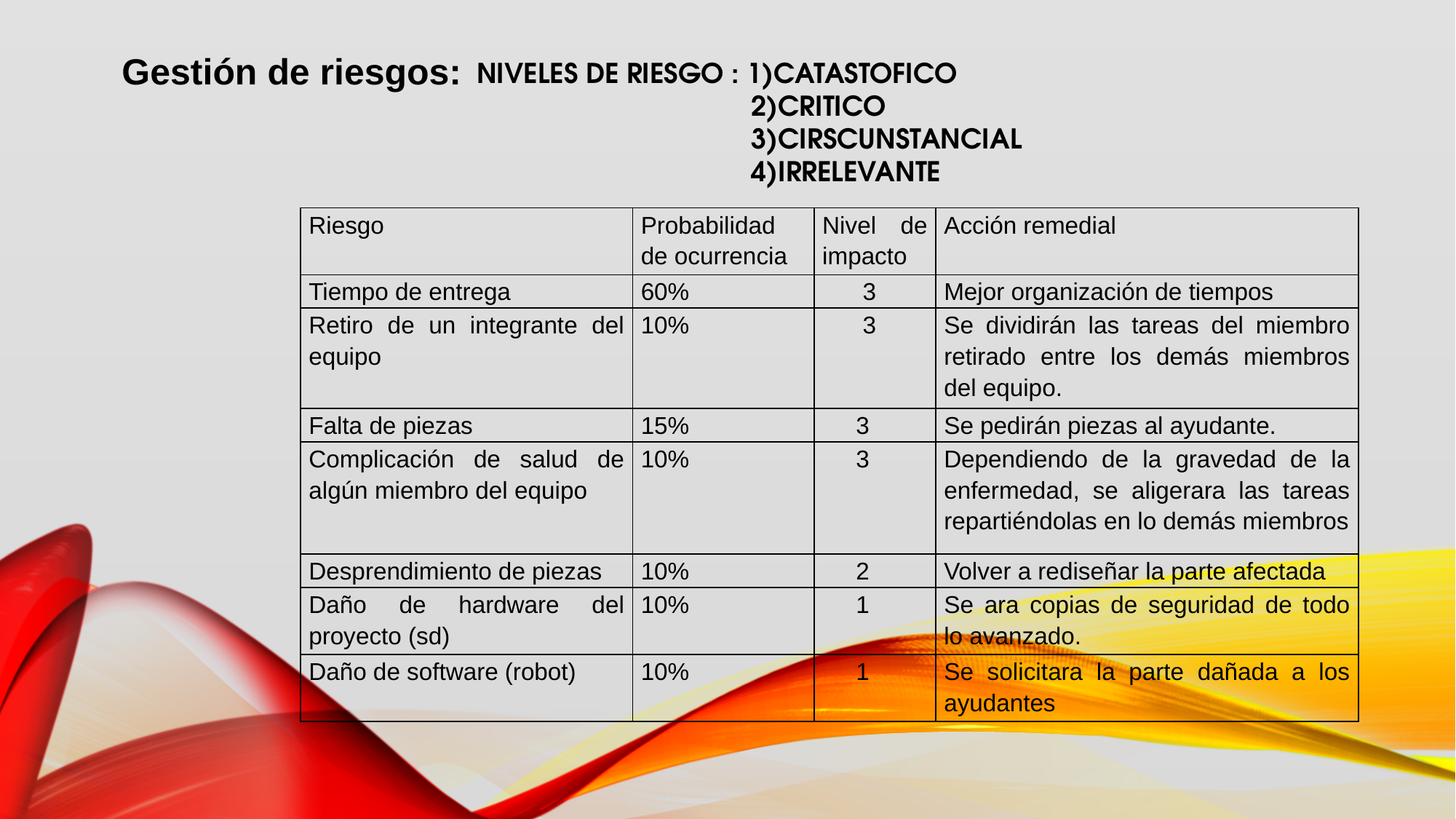

Gestión de riesgos:
NIVELES DE RIESGO : 1)CATASTOFICO
                                    2)CRITICO
                                    3)CIRSCUNSTANCIAL
                                    4)IRRELEVANTE
| Riesgo | Probabilidad de ocurrencia | Nivel de impacto | Acción remedial |
| --- | --- | --- | --- |
| Tiempo de entrega | 60% | 3 | Mejor organización de tiempos |
| Retiro de un integrante del equipo | 10% | 3 | Se dividirán las tareas del miembro retirado entre los demás miembros del equipo. |
| Falta de piezas | 15% | 3 | Se pedirán piezas al ayudante. |
| Complicación de salud de algún miembro del equipo | 10% | 3 | Dependiendo de la gravedad de la enfermedad, se aligerara las tareas repartiéndolas en lo demás miembros |
| Desprendimiento de piezas | 10% | 2 | Volver a rediseñar la parte afectada |
| Daño de hardware del proyecto (sd) | 10% | 1 | Se ara copias de seguridad de todo lo avanzado. |
| Daño de software (robot) | 10% | 1 | Se solicitara la parte dañada a los ayudantes |